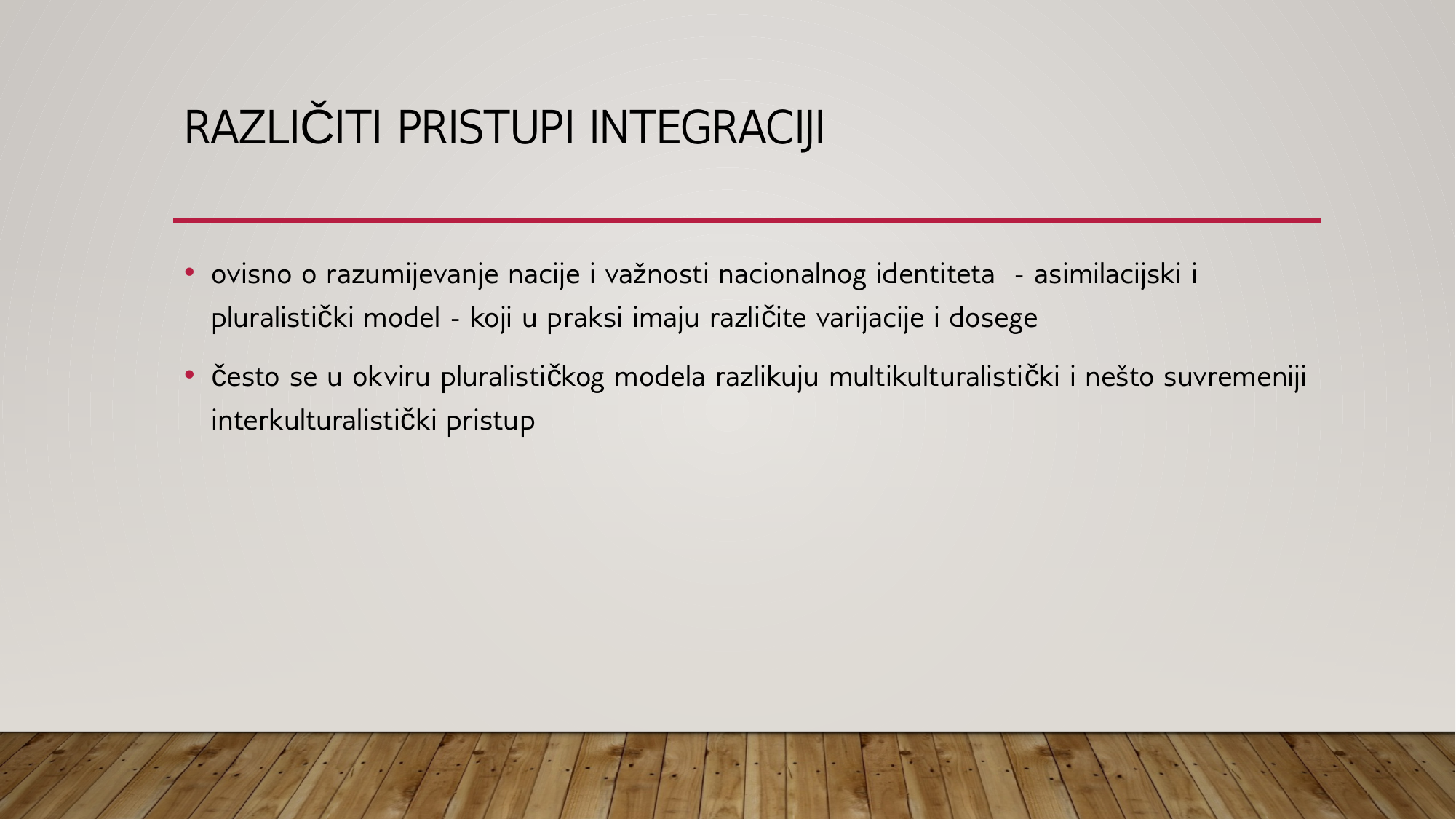

# različiti pristupi integraciji
ovisno o razumijevanje nacije i važnosti nacionalnog identiteta  - asimilacijski i pluralistički model - koji u praksi imaju različite varijacije i dosege
često se u okviru pluralističkog modela razlikuju multikulturalistički i nešto suvremeniji interkulturalistički pristup